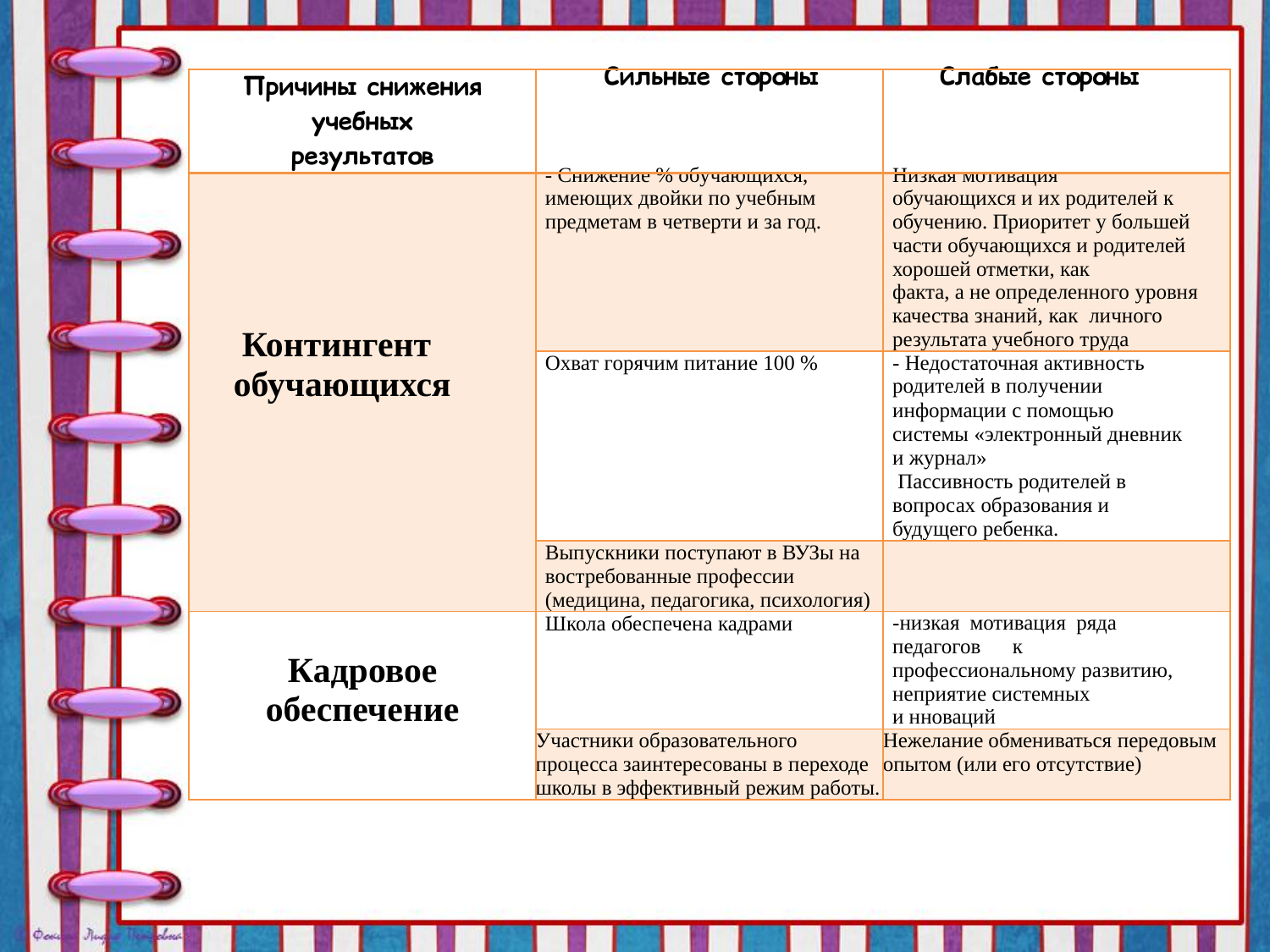

| Причины снижения учебных результатов | Сильные стороны | Слабые стороны |
| --- | --- | --- |
| Контингент обучающихся | - Снижение % обучающихся, имеющих двойки по учебным предметам в четверти и за год. | Низкая мотивация обучающихся и их родителей к обучению. Приоритет у большей части обучающихся и родителей хорошей отметки, как факта, а не определенного уровня качества знаний, как личного результата учебного труда |
|  | Охват горячим питание 100 % | - Недостаточная активность родителей в получении информации с помощью системы «электронный дневник и журнал» ­ Пассивность родителей в вопросах образования и будущего ребенка. |
|  | Выпускники поступают в ВУЗы на востребованные профессии (медицина, педагогика, психология) |  |
| Кадровое обеспечение | Школа обеспечена кадрами | -низкая мотивация ряда педагогов к профессиональному развитию, неприятие системных инноваций |
|  | Участники образовательного процесса заинтересованы в переходе школы в эффективный режим работы. | Нежелание обмениваться передовым опытом (или его отсутствие) |